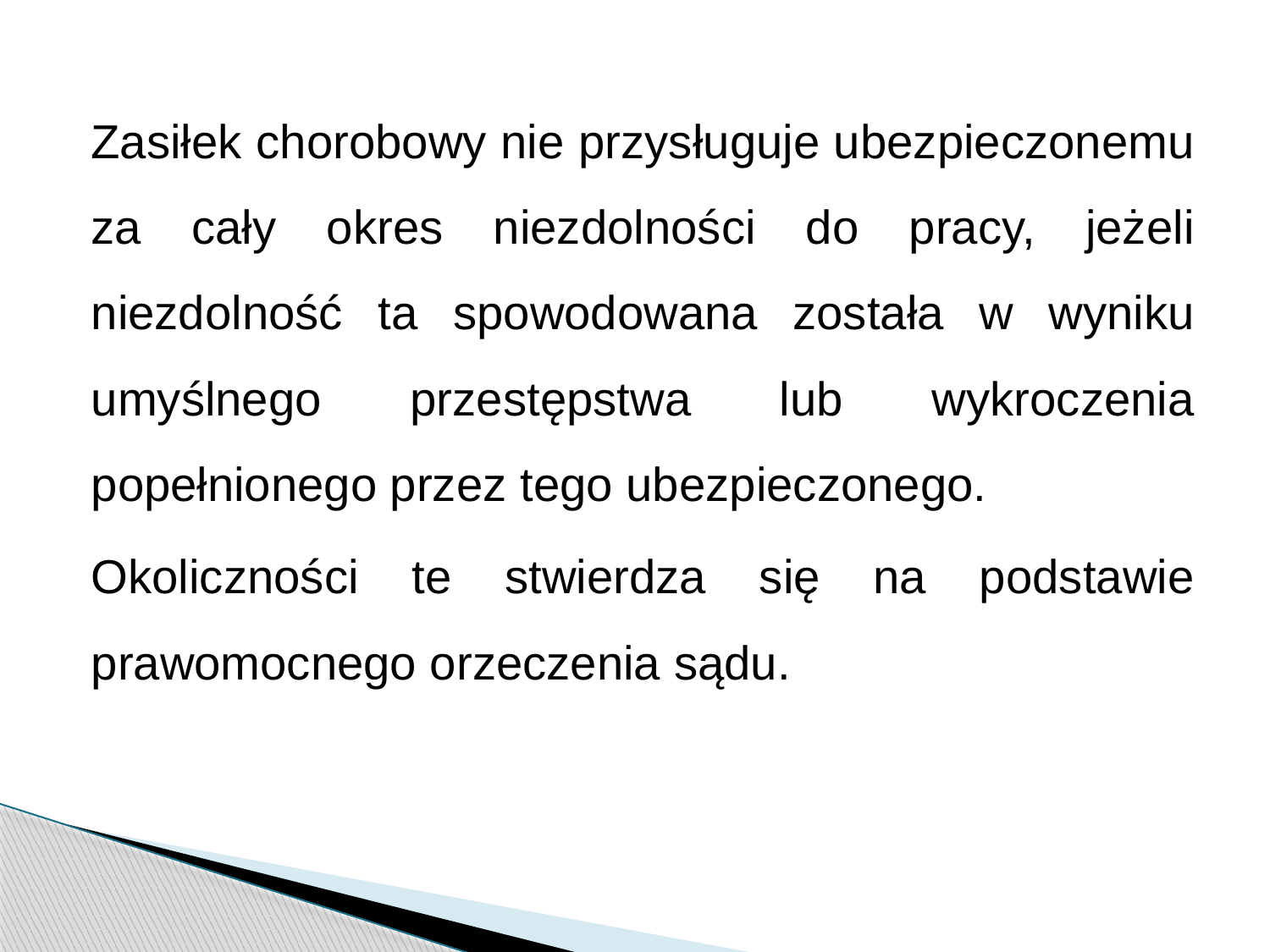

Zasiłek chorobowy nie przysługuje ubezpieczonemu za cały okres niezdolności do pracy, jeżeli niezdolność ta spowodowana została w wyniku umyślnego przestępstwa lub wykroczenia popełnionego przez tego ubezpieczonego.
Okoliczności te stwierdza się na podstawie prawomocnego orzeczenia sądu.